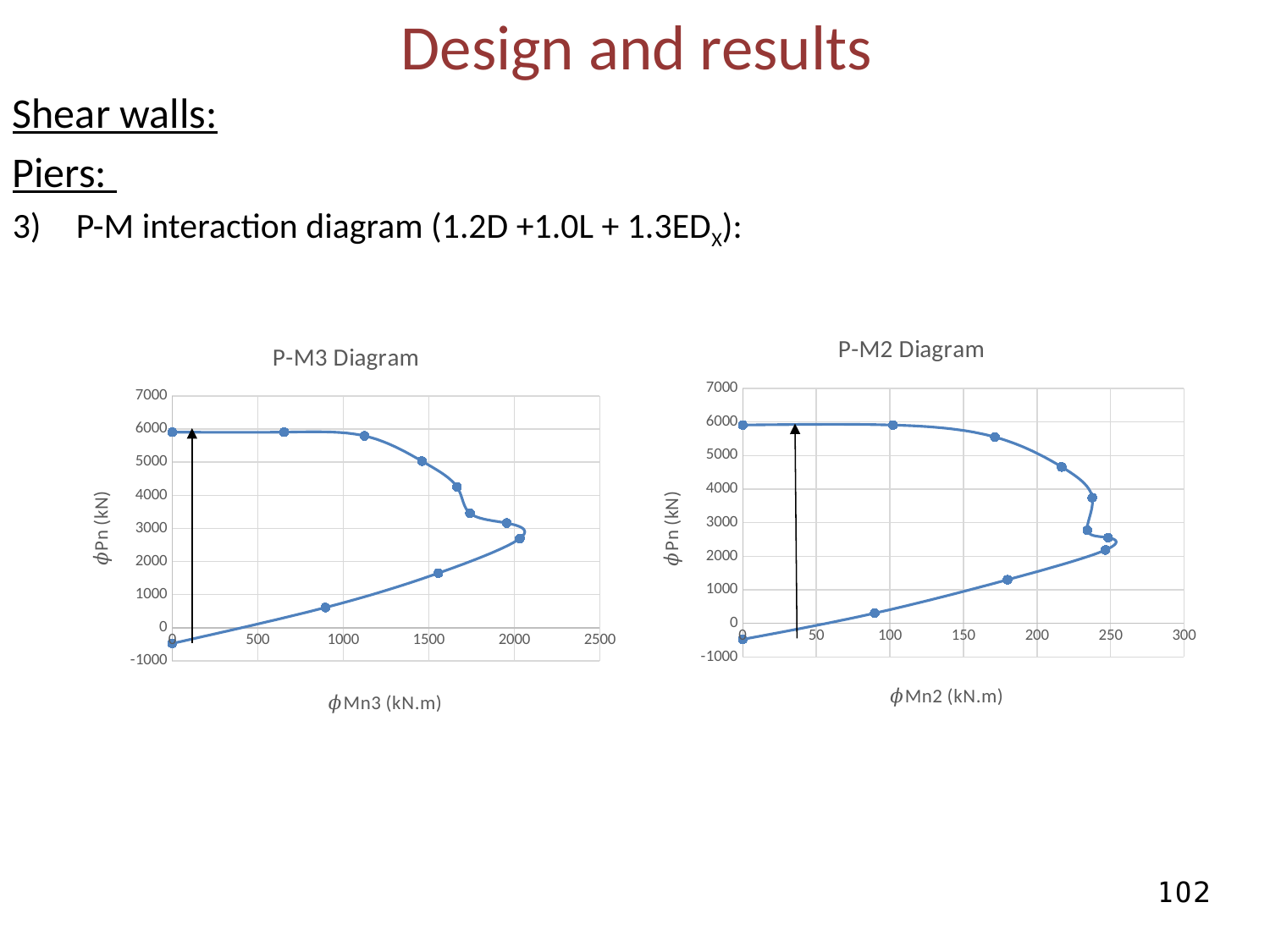

Design and results
Shear walls:
Piers:
P-M interaction diagram (1.2D +1.0L + 1.3EDX):

### Chart: P-M2 Diagram

| Category |  |
|---|---|

### Chart: P-M3 Diagram

| Category |  |
|---|---|
102